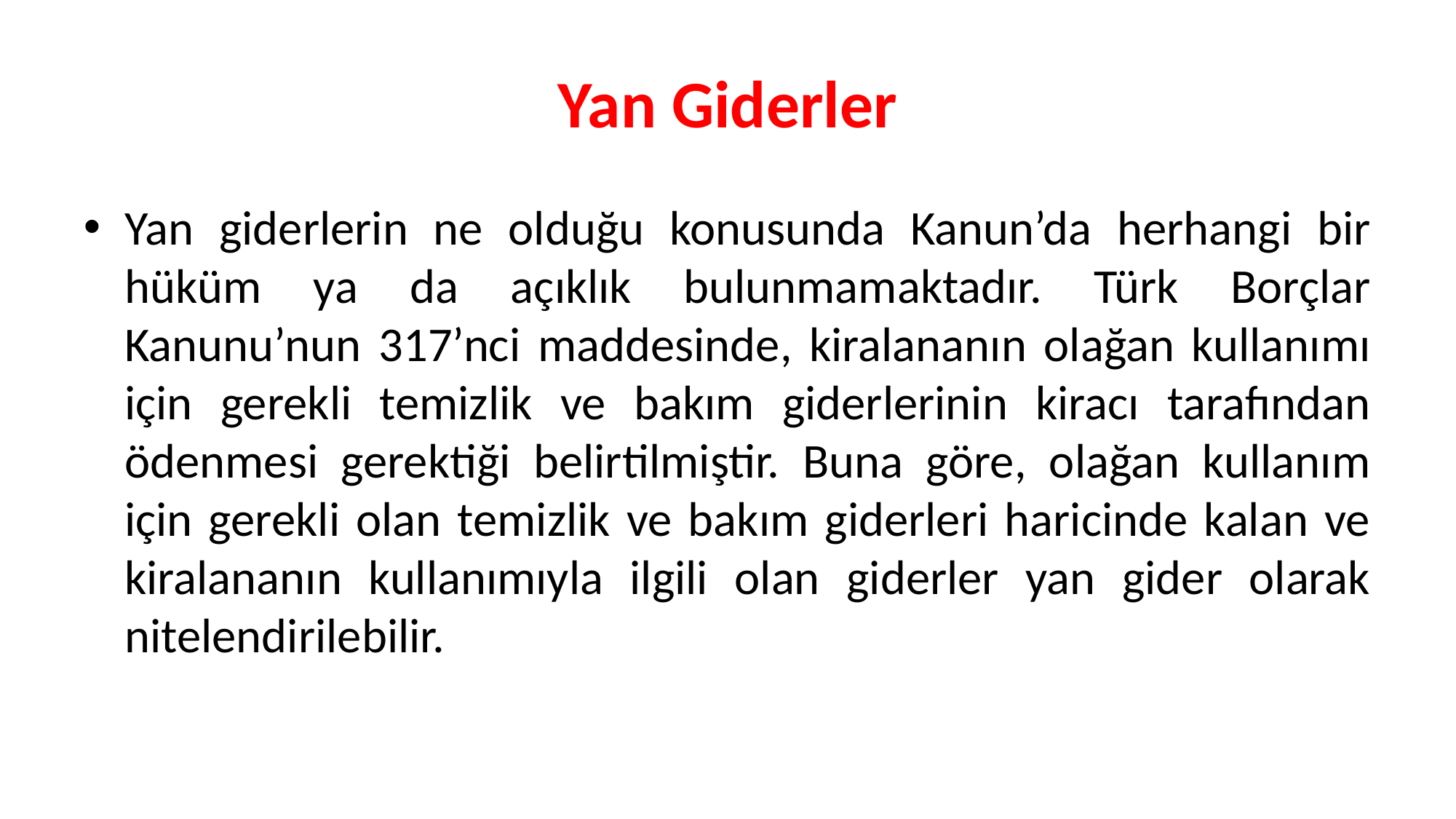

# Yan Giderler
Yan giderlerin ne olduğu konusunda Kanun’da herhangi bir hüküm ya da açıklık bulunmamaktadır. Türk Borçlar Kanunu’nun 317’nci maddesinde, kiralananın olağan kullanımı için gerekli temizlik ve bakım giderlerinin kiracı tarafından ödenmesi gerektiği belirtilmiştir. Buna göre, olağan kullanım için gerekli olan temizlik ve bakım giderleri haricinde kalan ve kiralananın kullanımıyla ilgili olan giderler yan gider olarak nitelendirilebilir.